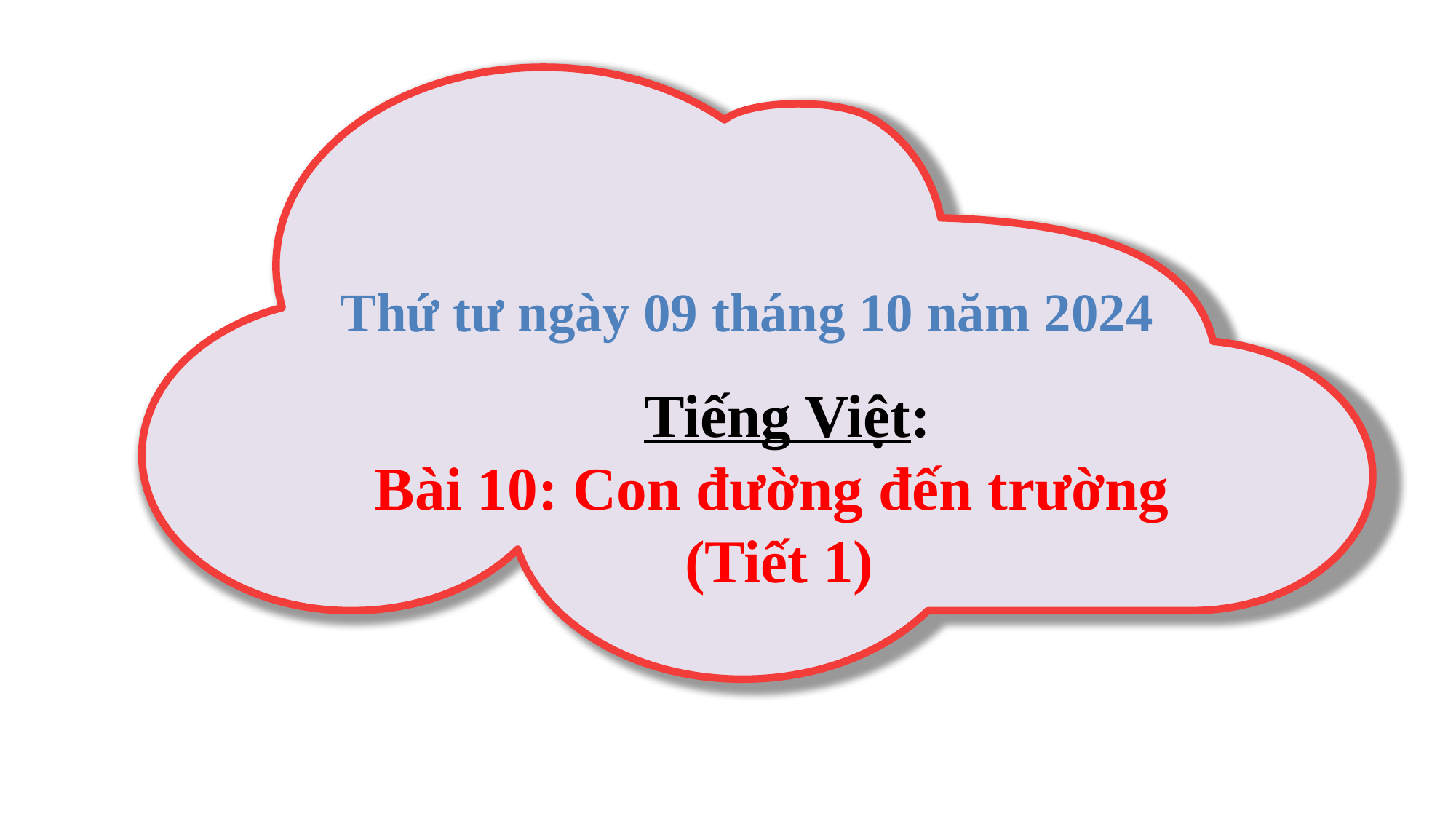

Thứ tư ngày 09 tháng 10 năm 2024
                        Tiếng Việt:
Bài 10: Con đường đến trường
(Tiết 1)